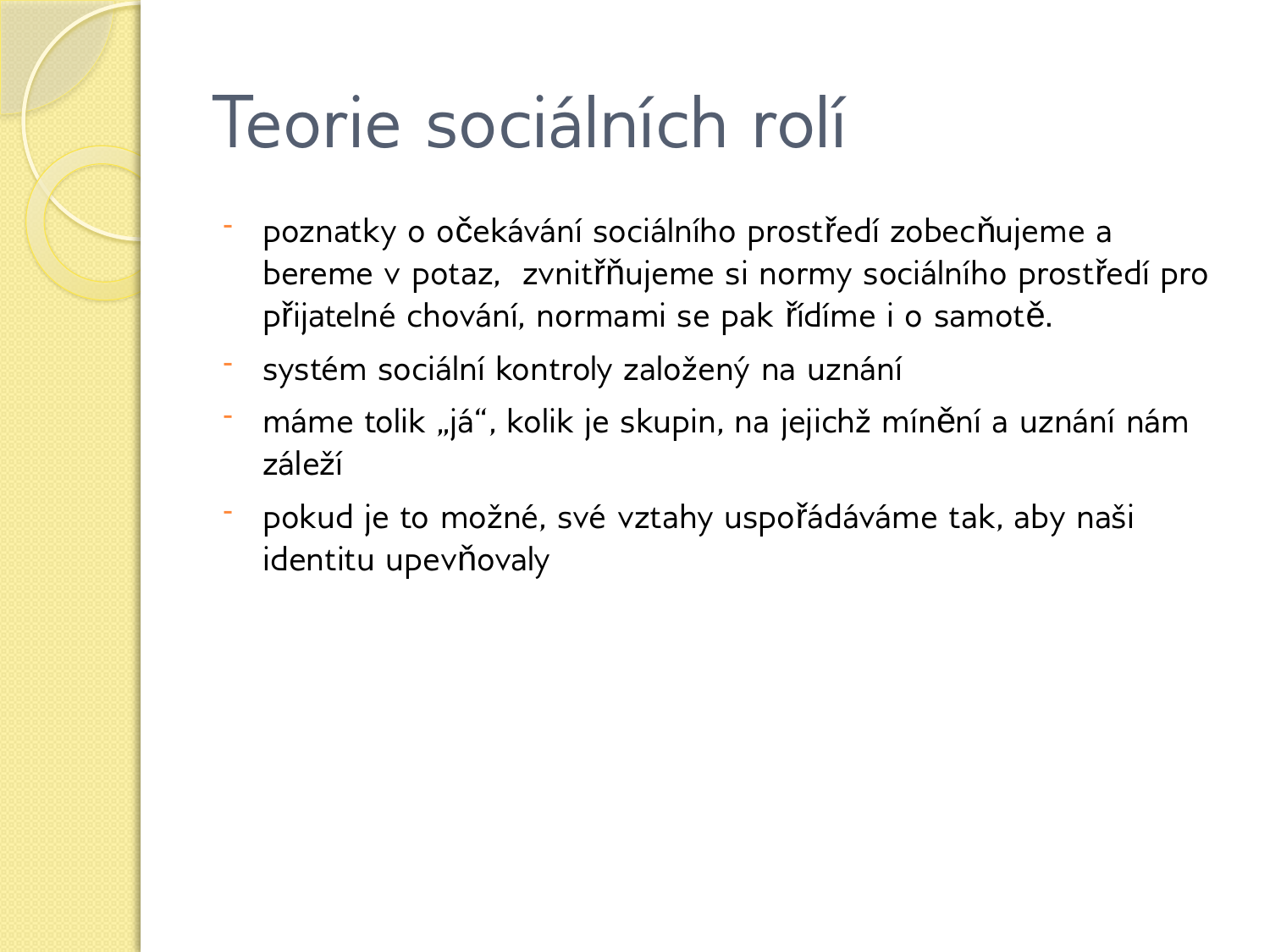

# Teorie sociálních rolí
poznatky o očekávání sociálního prostředí zobecňujeme a bereme v potaz,  zvnitřňujeme si normy sociálního prostředí pro přijatelné chování, normami se pak řídíme i o samotě.
systém sociální kontroly založený na uznání
máme tolik „já“, kolik je skupin, na jejichž mínění a uznání nám záleží
pokud je to možné, své vztahy uspořádáváme tak, aby naši identitu upevňovaly